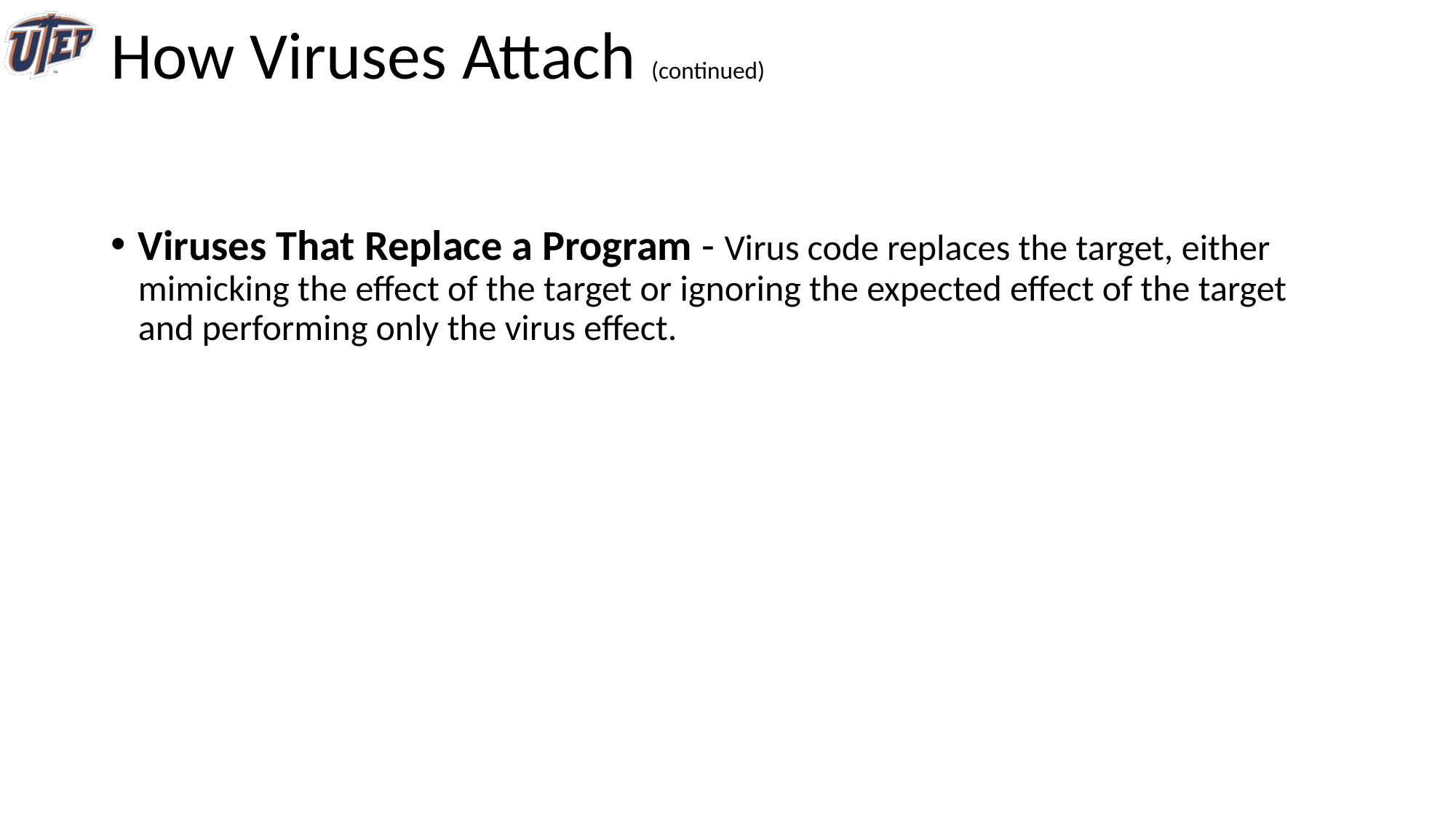

# How Viruses Attach (continued)
Viruses That Replace a Program - Virus code replaces the target, either mimicking the effect of the target or ignoring the expected effect of the target and performing only the virus effect.